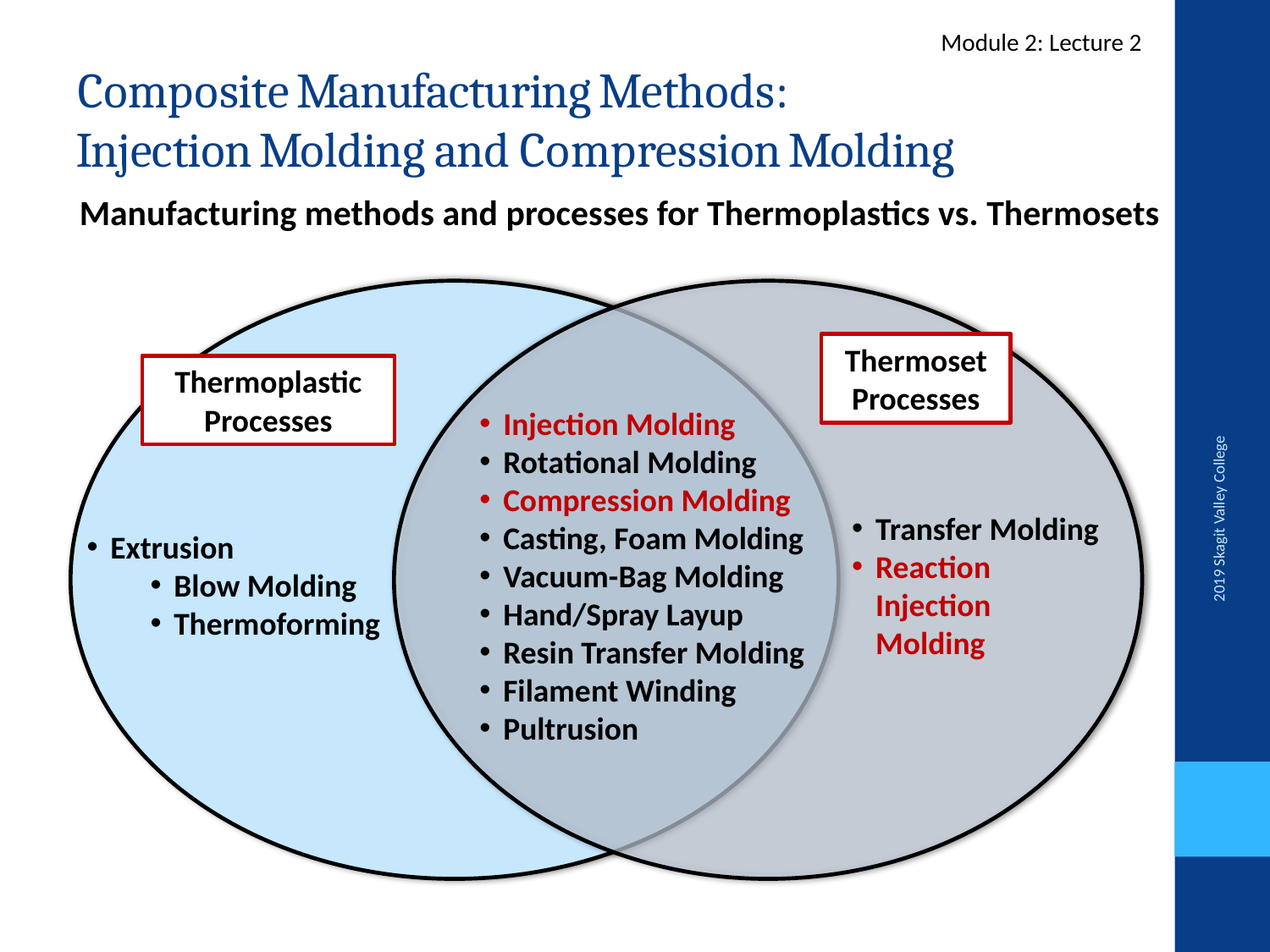

Lecture 2
Module 2: Lecture 2
Composite Manufacturing Methods:
Injection Molding and Compression Molding
Manufacturing methods and processes for Thermoplastics vs. Thermosets

Thermoset Processes
Thermoplastic Processes
Injection Molding
Rotational Molding
Compression Molding
Casting, Foam Molding
Vacuum-Bag Molding
Hand/Spray Layup
Resin Transfer Molding
Filament Winding
Pultrusion

Transfer Molding
Reaction Injection Molding

Extrusion
Blow Molding
Thermoforming
2019 Skagit Valley College